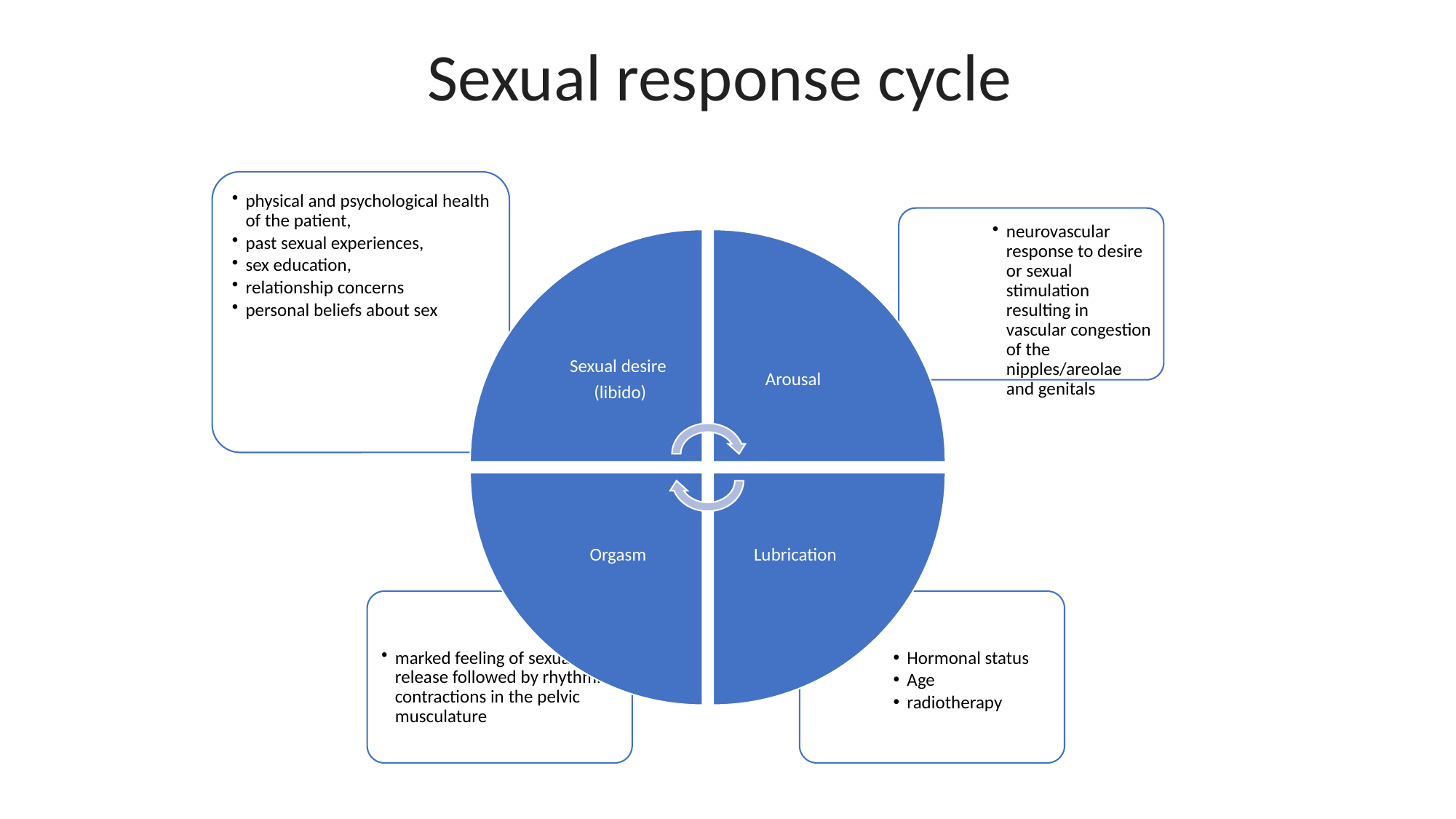

# Sexual response cycle
Hormonal status
Age
radiotherapy
marked feeling of sexual release followed by rhythmic contractions in the pelvic musculature
neurovascular response to desire or sexual stimulation resulting in vascular congestion of the nipples/areolae and genitals
physical and psychological health of the patient,
past sexual experiences,
sex education,
relationship concerns
personal beliefs about sex
Sexual desire
(libido)
Arousal
Lubrication
Orgasm